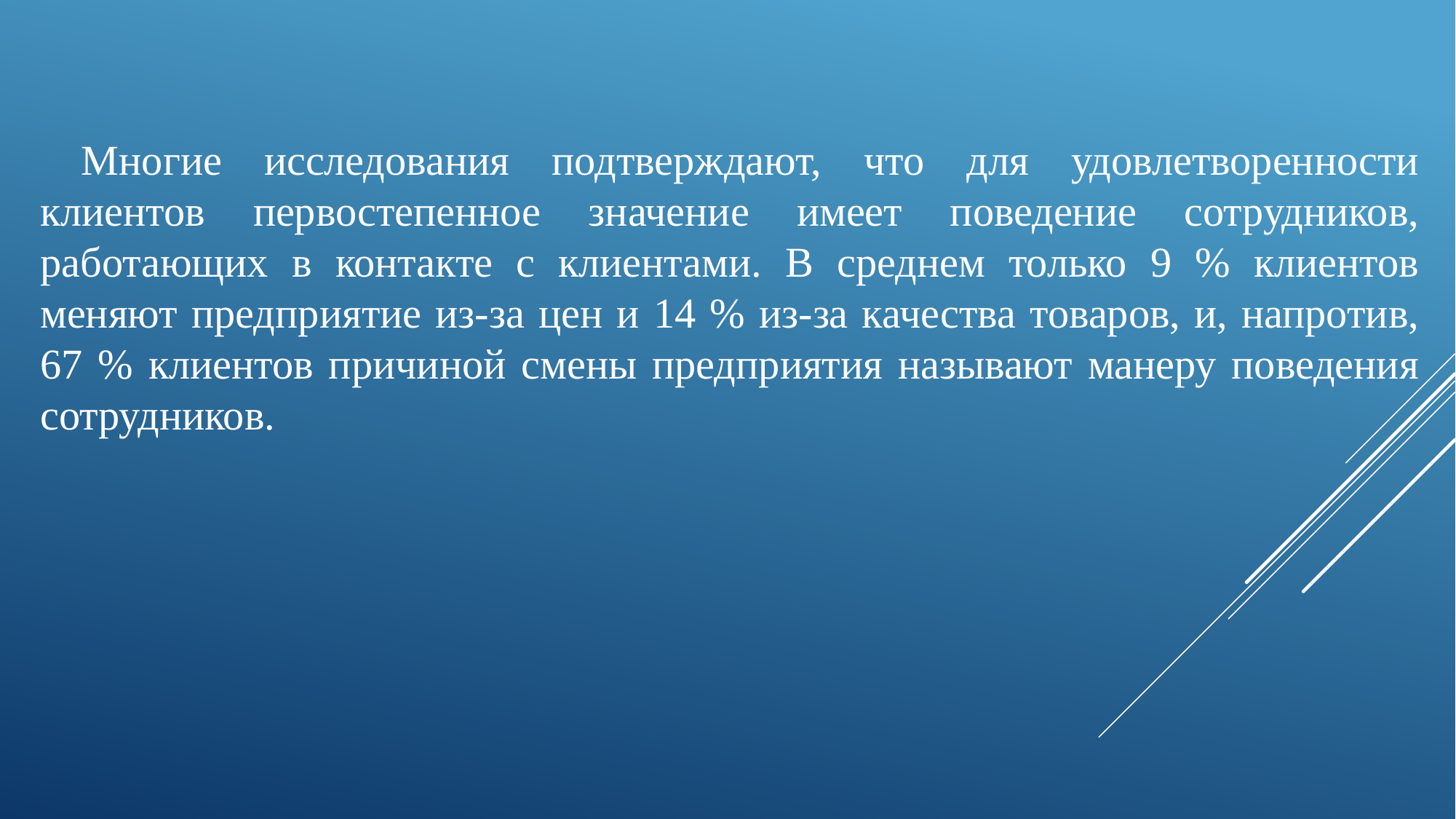

Многие исследования подтверждают, что для удовлетворенности клиентов первостепенное значение имеет поведение сотрудников, работающих в контакте с клиентами. В среднем только 9 % клиентов меняют предприятие из-за цен и 14 % из-за качества товаров, и, напротив, 67 % клиентов причиной смены предприятия называют манеру поведения сотрудников.